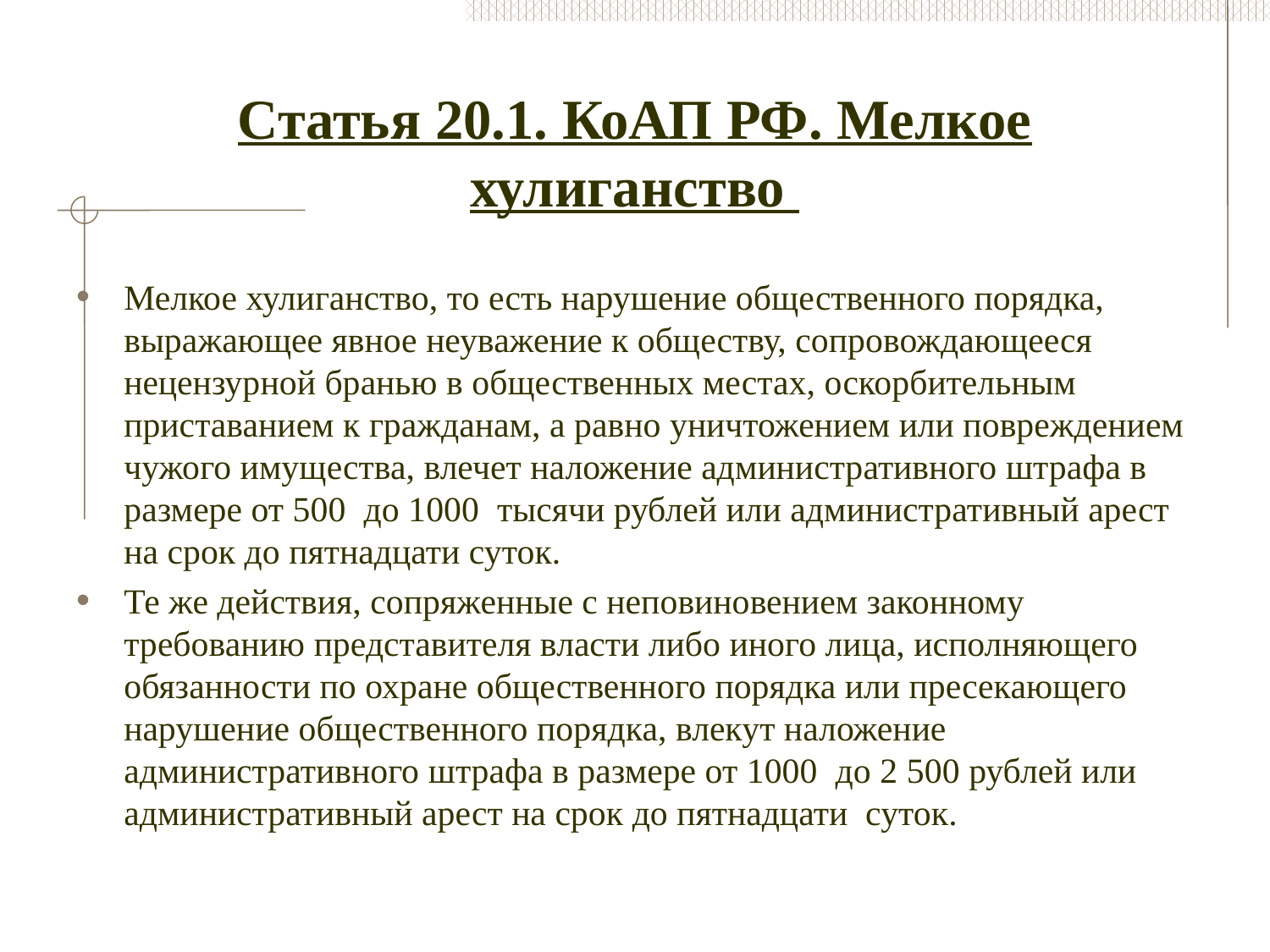

Статья 20.1. КоАП РФ. Мелкое хулиганство

Мелкое хулиганство, то есть нарушение общественного порядка, выражающее явное неуважение к обществу, сопровождающееся нецензурной бранью в общественных местах, оскорбительным приставанием к гражданам, а равно уничтожением или повреждением чужого имущества, влечет наложение административного штрафа в размере от 500  до 1000  тысячи рублей или административный арест на срок до пятнадцати суток.
Те же действия, сопряженные с неповиновением законному требованию представителя власти либо иного лица, исполняющего обязанности по охране общественного порядка или пресекающего нарушение общественного порядка, влекут наложение административного штрафа в размере от 1000  до 2 500 рублей или административный арест на срок до пятнадцати  суток.